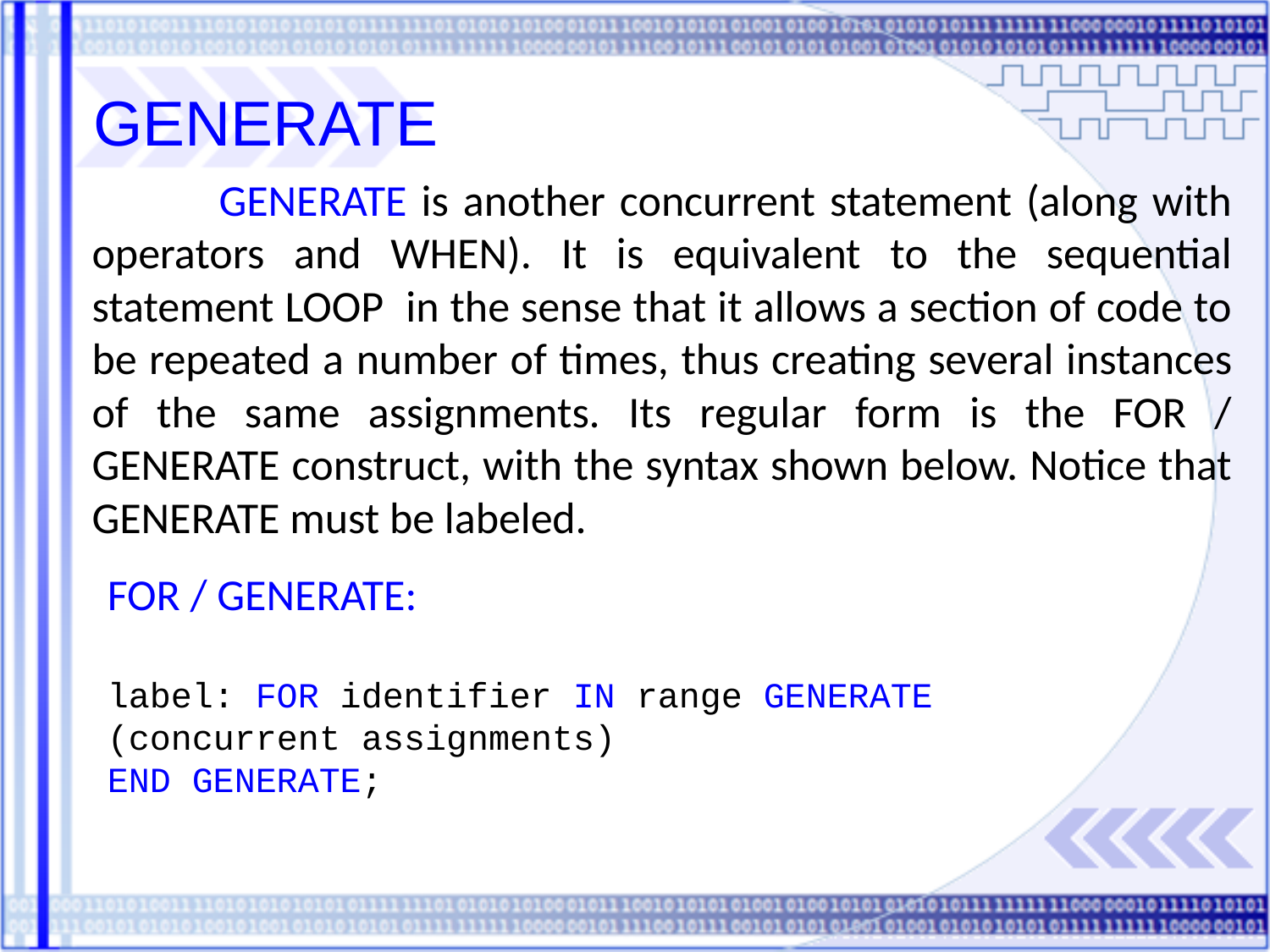

GENERATE
	GENERATE is another concurrent statement (along with operators and WHEN). It is equivalent to the sequential statement LOOP  in the sense that it allows a section of code to be repeated a number of times, thus creating several instances of the same assignments. Its regular form is the FOR / GENERATE construct, with the syntax shown below. Notice that GENERATE must be labeled.
FOR / GENERATE:

label: FOR identifier IN range GENERATE
(concurrent assignments)
END GENERATE;